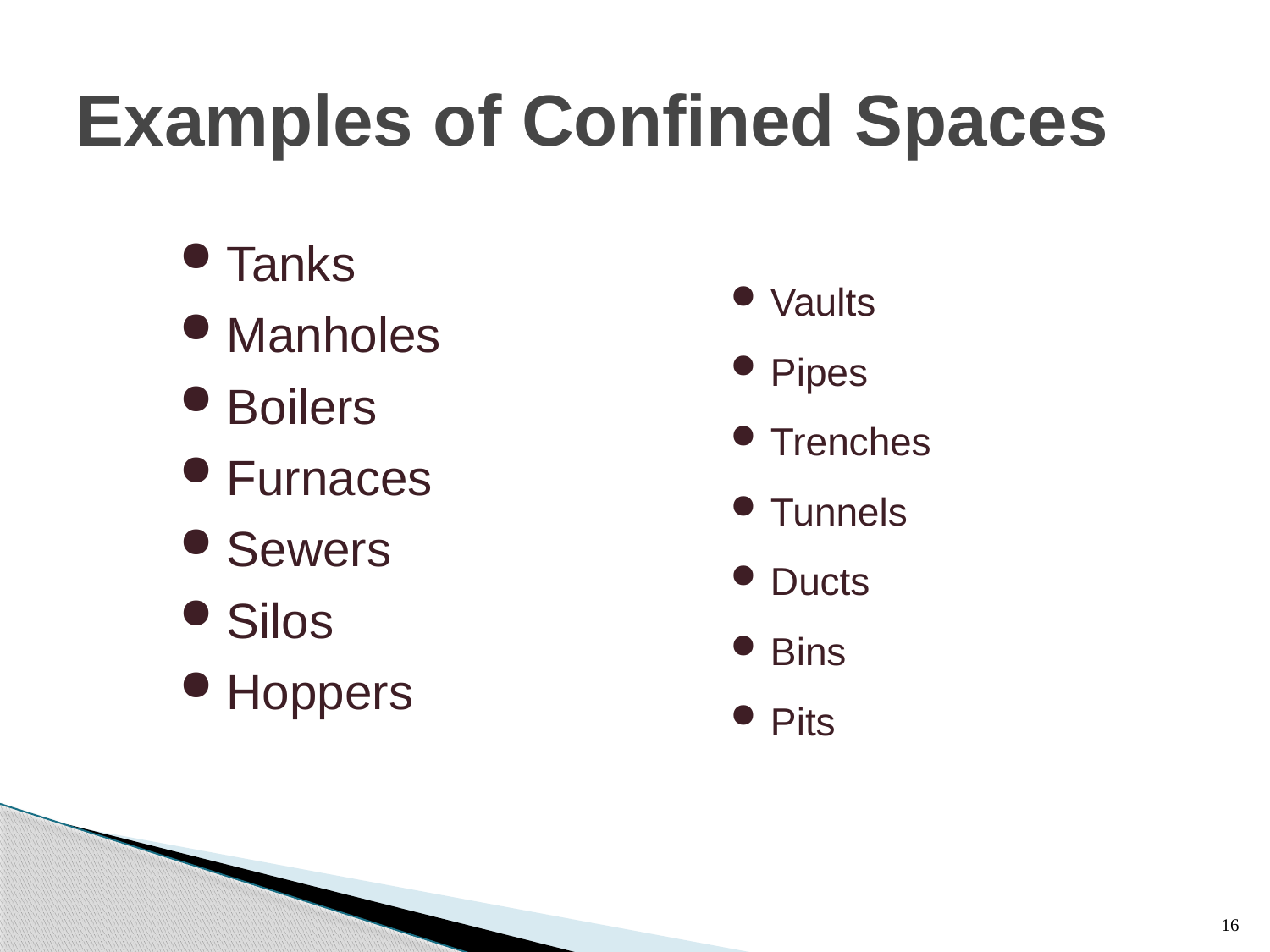

# Examples of Confined Spaces

Vaults
Pipes
Trenches
Tunnels
Ducts
Bins
Pits
Tanks
Manholes
Boilers
Furnaces
Sewers
Silos
Hoppers
16